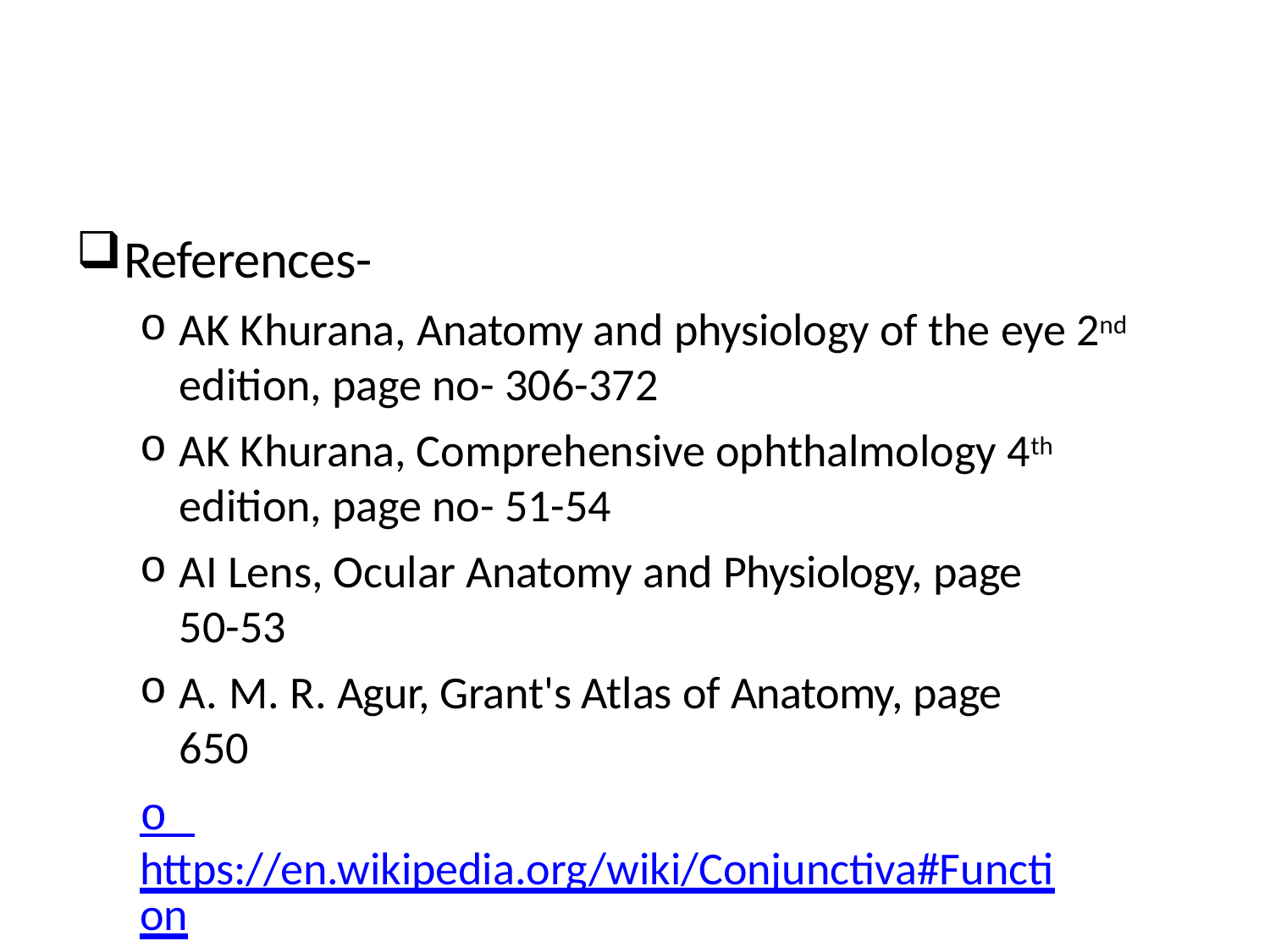

References-
AK Khurana, Anatomy and physiology of the eye 2nd  edition, page no- 306-372
AK Khurana, Comprehensive ophthalmology 4th  edition, page no- 51-54
AI Lens, Ocular Anatomy and Physiology, page 50-53
A. M. R. Agur, Grant's Atlas of Anatomy, page 650
o https://en.wikipedia.org/wiki/Conjunctiva#Function
o https://www.slideshare.net/pranaykumarshinde/conj  unctiva-anatomy-and-physiology?qid=5cf7b98a-e6f5-  4369-bccd-0b1168d7d77e&v=&b=&from_search=6